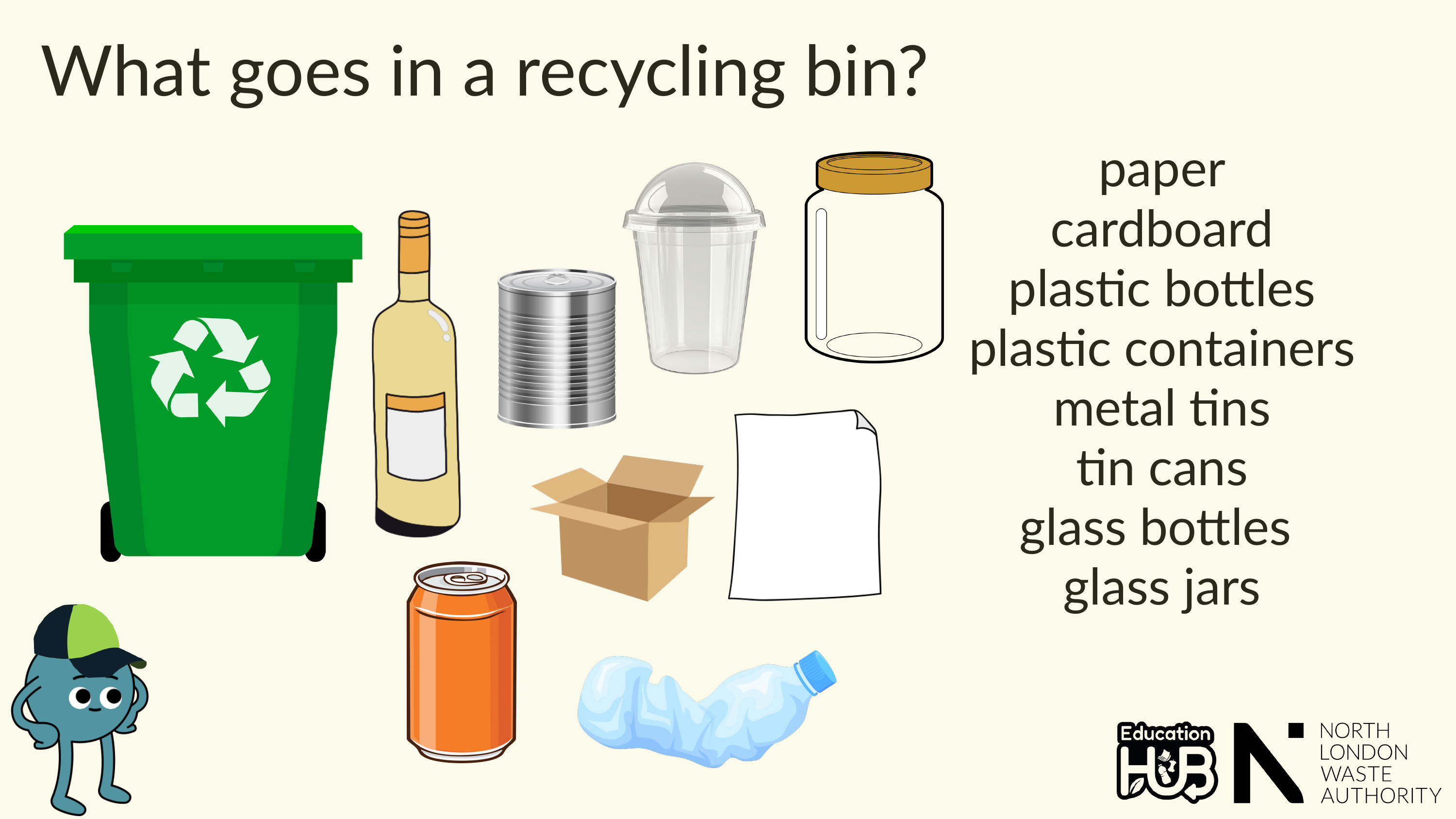

What goes in a recycling bin?
paper
cardboard
plastic bottles
plastic containers
metal tins
tin cans
glass bottles
glass jars